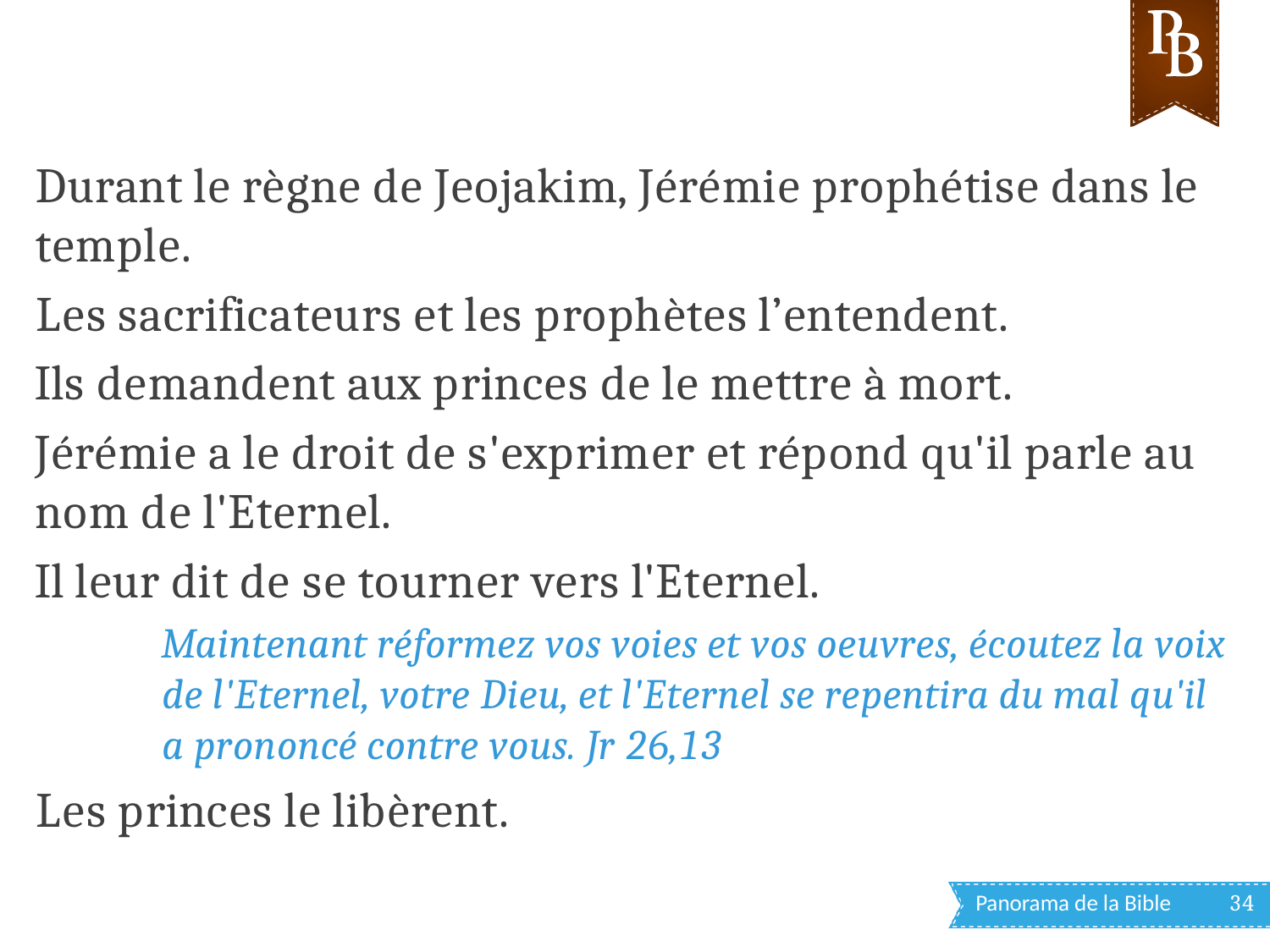

Durant le règne de Jeojakim, Jérémie prophétise dans le temple.
Les sacrificateurs et les prophètes l’entendent.
Ils demandent aux princes de le mettre à mort.
Jérémie a le droit de s'exprimer et répond qu'il parle au nom de l'Eternel.
Il leur dit de se tourner vers l'Eternel.
Maintenant réformez vos voies et vos oeuvres, écoutez la voix de l'Eternel, votre Dieu, et l'Eternel se repentira du mal qu'il a prononcé contre vous. Jr 26,13
Les princes le libèrent.